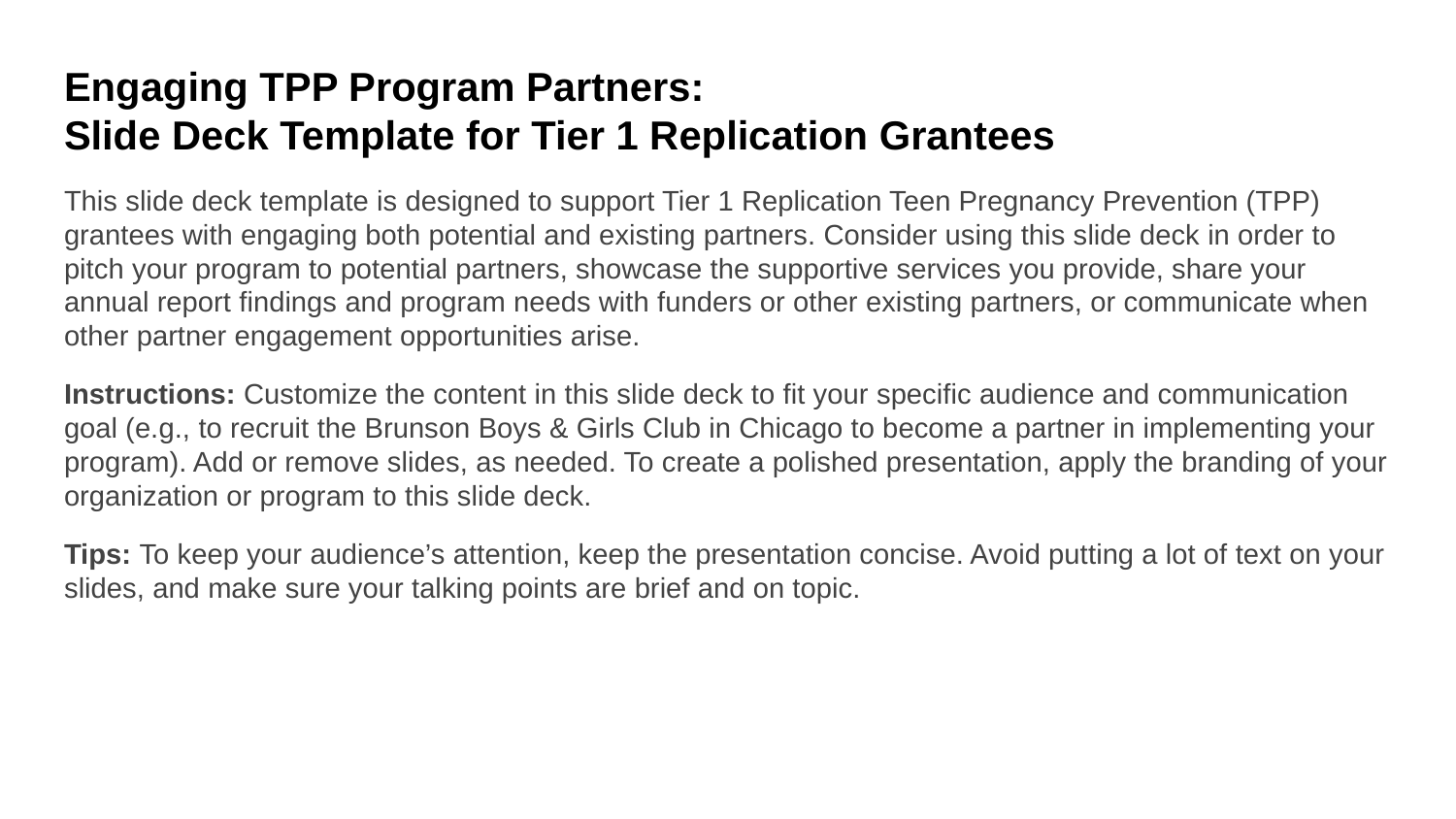

# Engaging TPP Program Partners: Slide Deck Template for Tier 1 Replication Grantees
This slide deck template is designed to support Tier 1 Replication Teen Pregnancy Prevention (TPP) grantees with engaging both potential and existing partners. Consider using this slide deck in order to pitch your program to potential partners, showcase the supportive services you provide, share your annual report findings and program needs with funders or other existing partners, or communicate when other partner engagement opportunities arise.
Instructions: Customize the content in this slide deck to fit your specific audience and communication goal (e.g., to recruit the Brunson Boys & Girls Club in Chicago to become a partner in implementing your program). Add or remove slides, as needed. To create a polished presentation, apply the branding of your organization or program to this slide deck.
Tips: To keep your audience’s attention, keep the presentation concise. Avoid putting a lot of text on your slides, and make sure your talking points are brief and on topic.